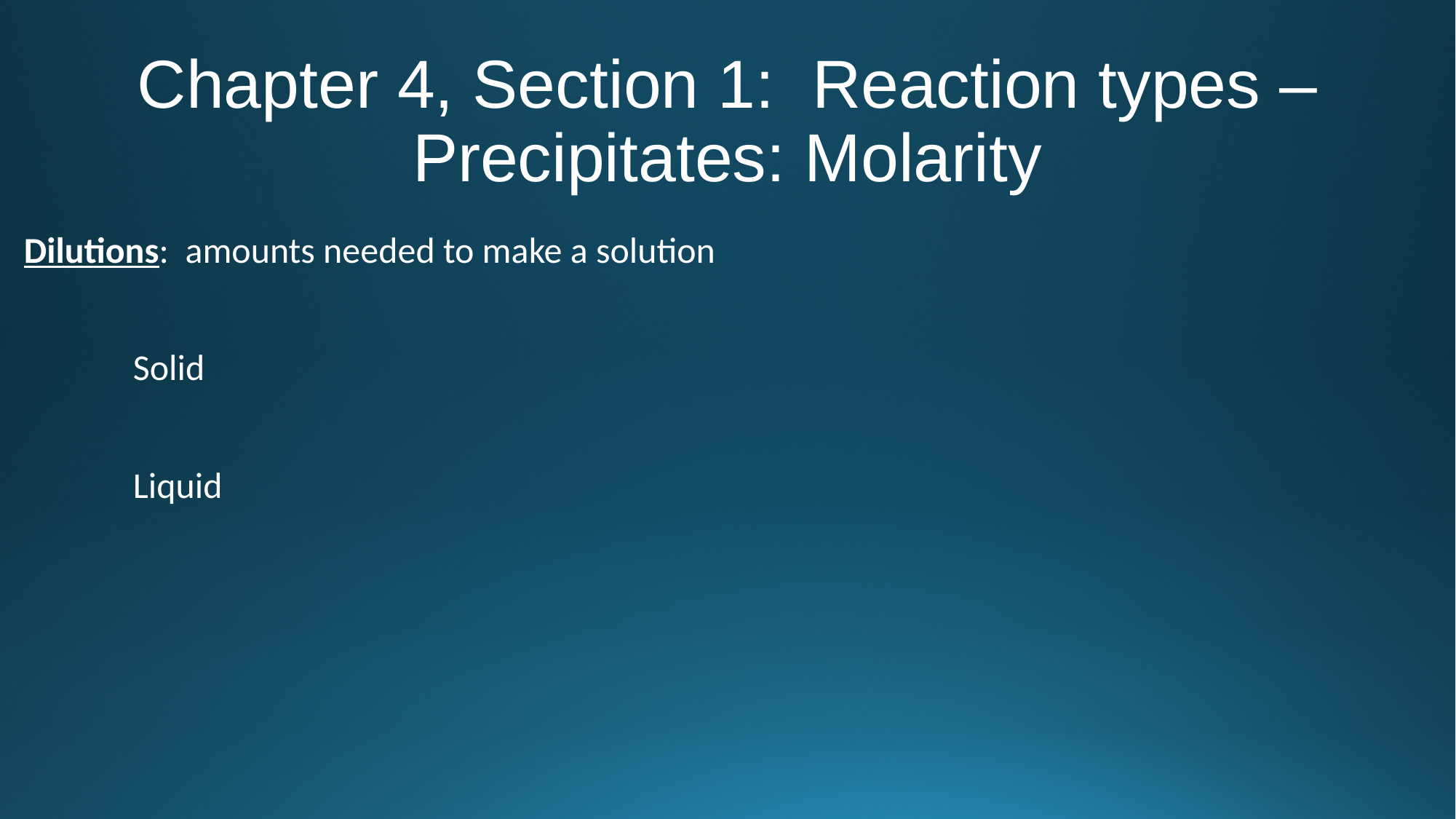

# Chapter 4, Section 1:  Reaction types – Precipitates: Molarity
Dilutions:  amounts needed to make a solution

	Solid

	Liquid